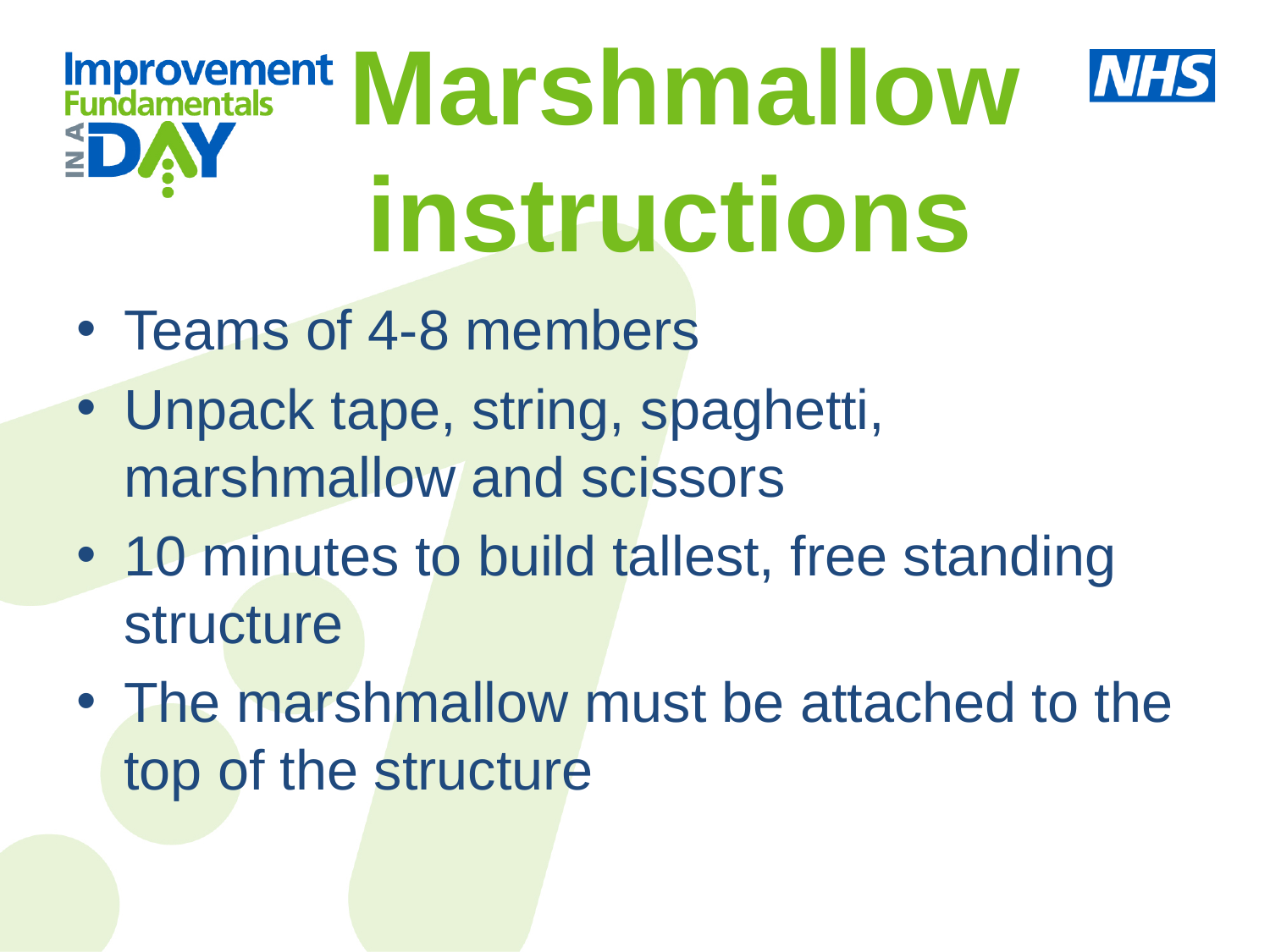

# PDSA Marshmallow instructions
Teams of 4-8 members
Unpack tape, string, spaghetti, marshmallow and scissors
10 minutes to build tallest, free standing structure
The marshmallow must be attached to the top of the structure